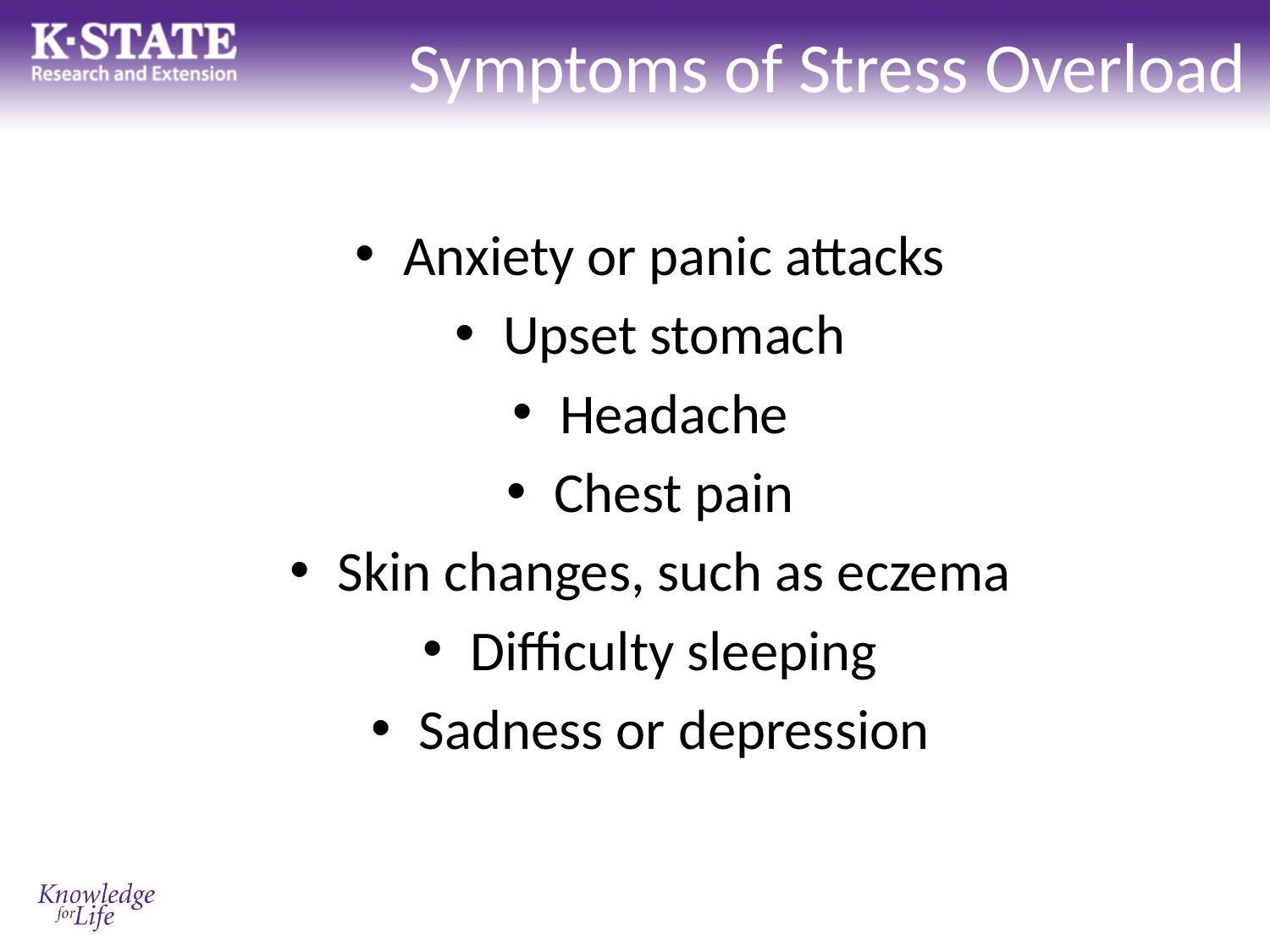

# Symptoms of Stress Overload
Anxiety or panic attacks
Upset stomach
Headache
Chest pain
Skin changes, such as eczema
Difficulty sleeping
Sadness or depression